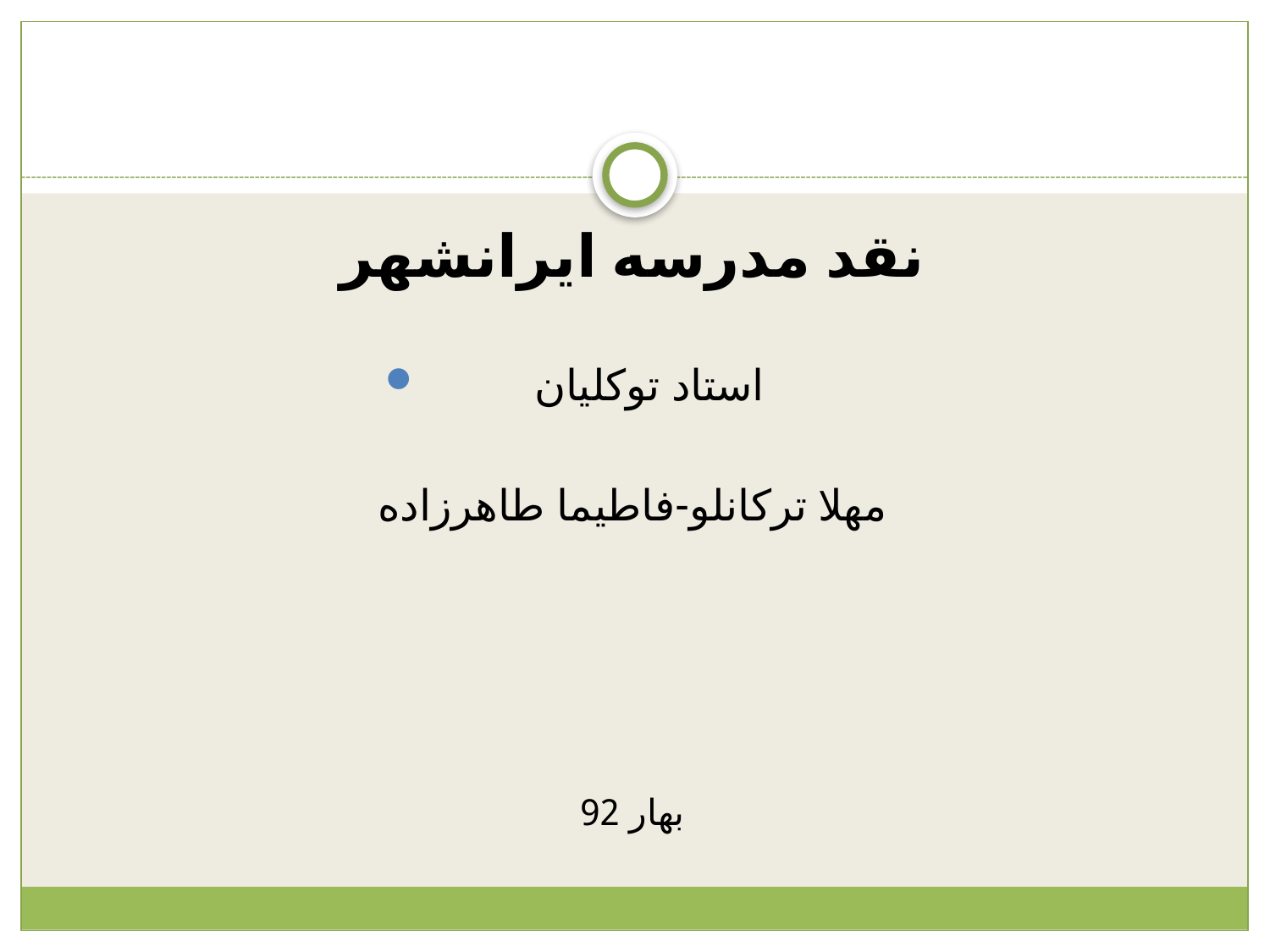

#
نقد مدرسه ایرانشهر

استاد توکلیان

مهلا ترکانلو-فاطیما طاهرزاده

بهار 92